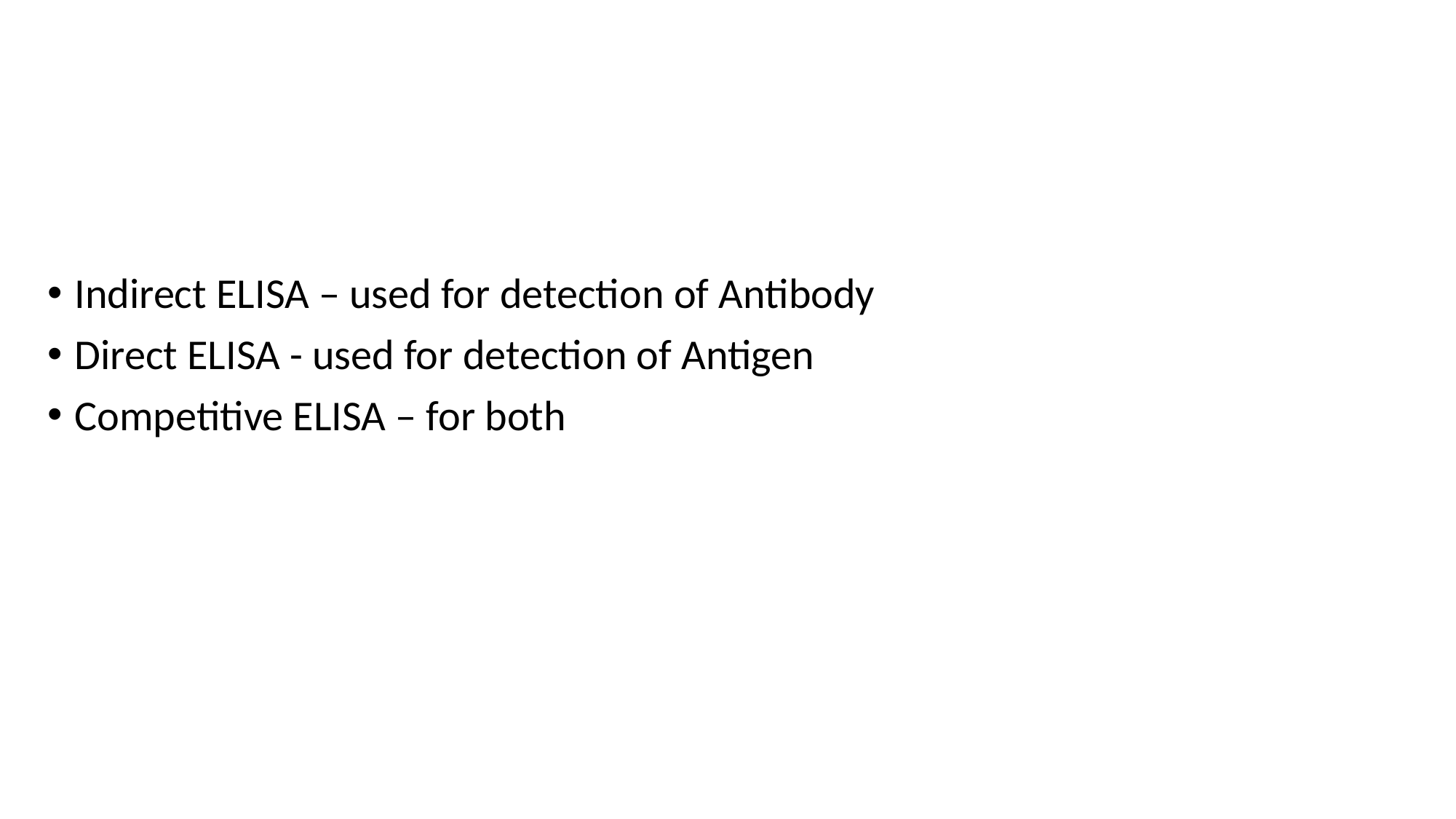

#

Indirect ELISA – used for detection of Antibody
Direct ELISA - used for detection of Antigen
Competitive ELISA – for both